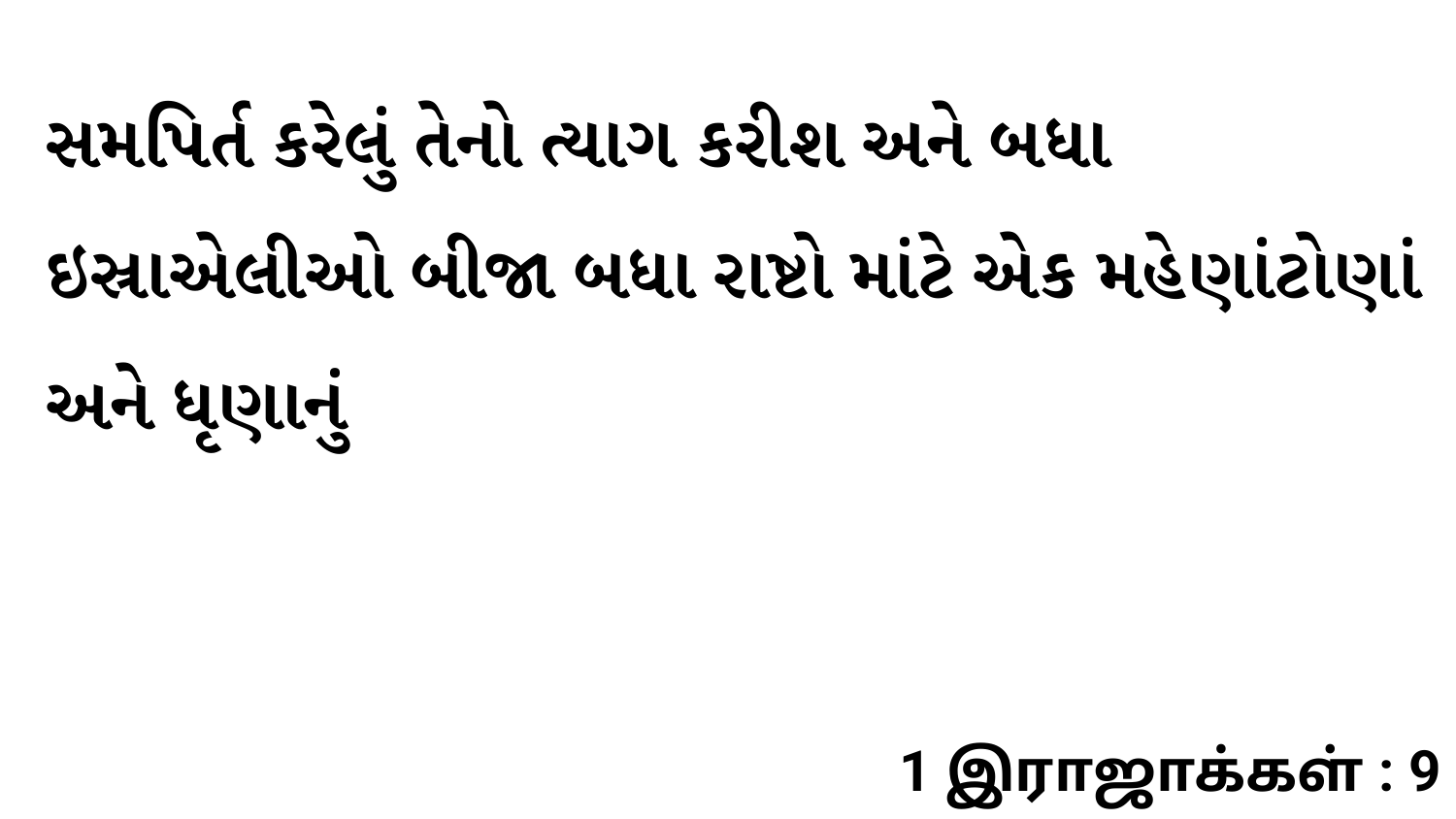

સમપિર્ત કરેલું તેનો ત્યાગ કરીશ અને બધા ઇસ્રાએલીઓ બીજા બધા રાષ્ટો માંટે એક મહેણાંટોણાં અને ધૃણાનું
1 இராஜாக்கள் : 9